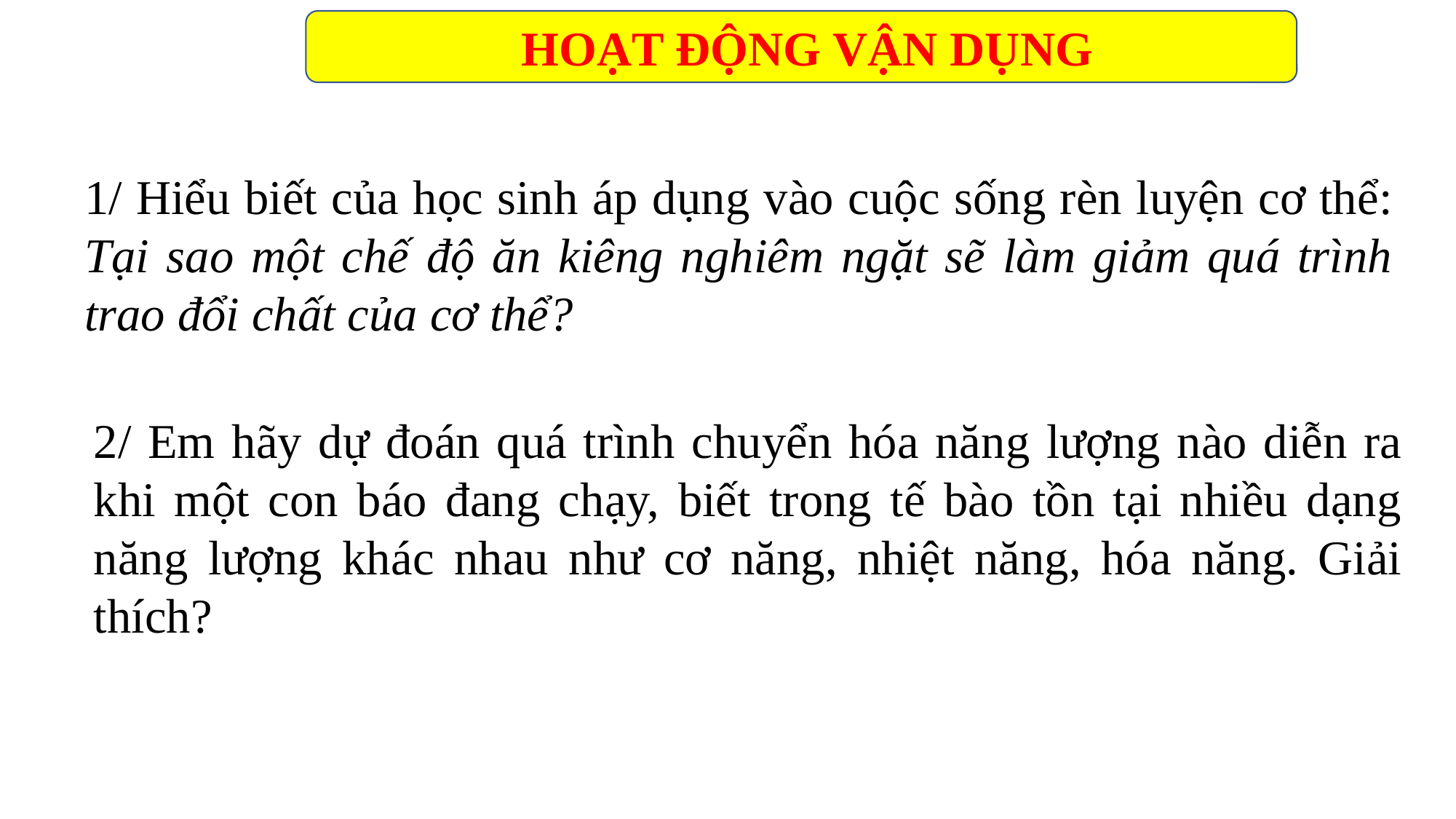

HOẠT ĐỘNG VẬN DỤNG
1/ Hiểu biết của học sinh áp dụng vào cuộc sống rèn luyện cơ thể: Tại sao một chế độ ăn kiêng nghiêm ngặt sẽ làm giảm quá trình trao đổi chất của cơ thể?
2/ Em hãy dự đoán quá trình chuyển hóa năng lượng nào diễn ra khi một con báo đang chạy, biết trong tế bào tồn tại nhiều dạng năng lượng khác nhau như cơ năng, nhiệt năng, hóa năng. Giải thích?